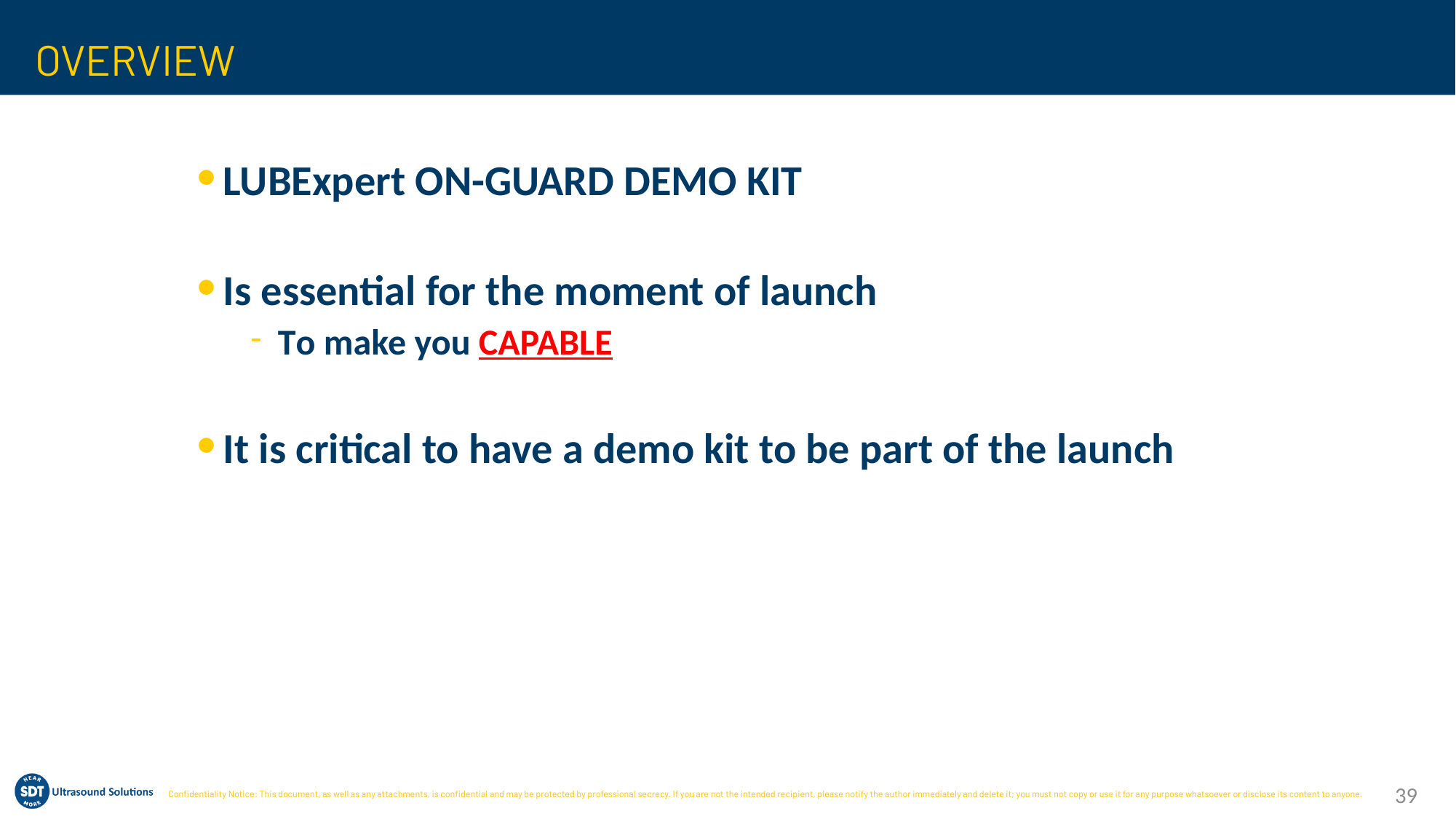

# OVERVIEW
LUBExpert ON-GUARD DEMO KIT

Is essential for the moment of launch
To make you CAPABLE

It is critical to have a demo kit to be part of the launch

39